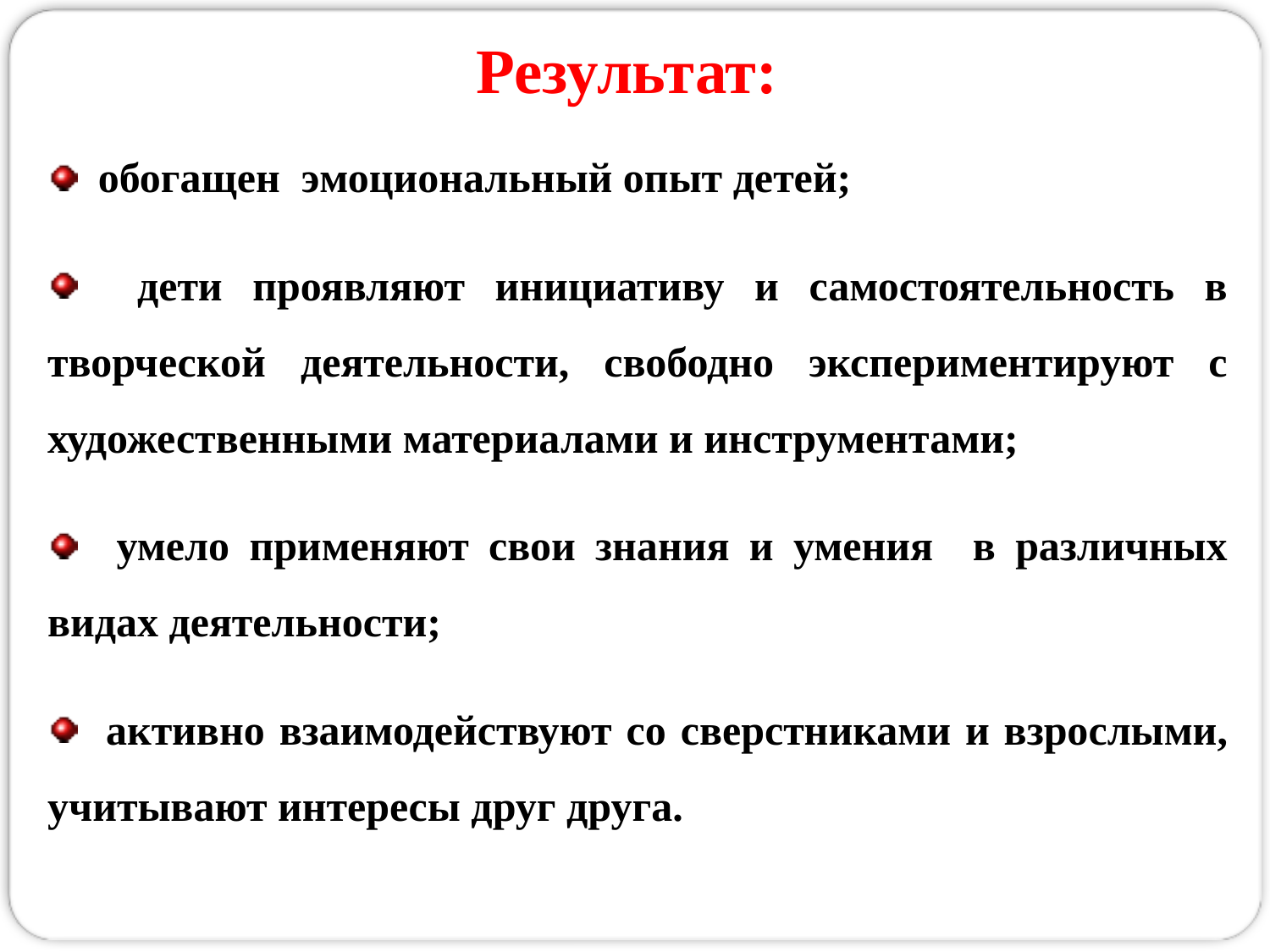

# Результат:
  обогащен  эмоциональный опыт детей;

  дети проявляют инициативу и самостоятельность в творческой деятельности, свободно экспериментируют с художественными материалами и инструментами;

  умело применяют свои знания и умения  в различных видах деятельности;

  активно взаимодействуют со сверстниками и взрослыми, учитывают интересы друг друга.